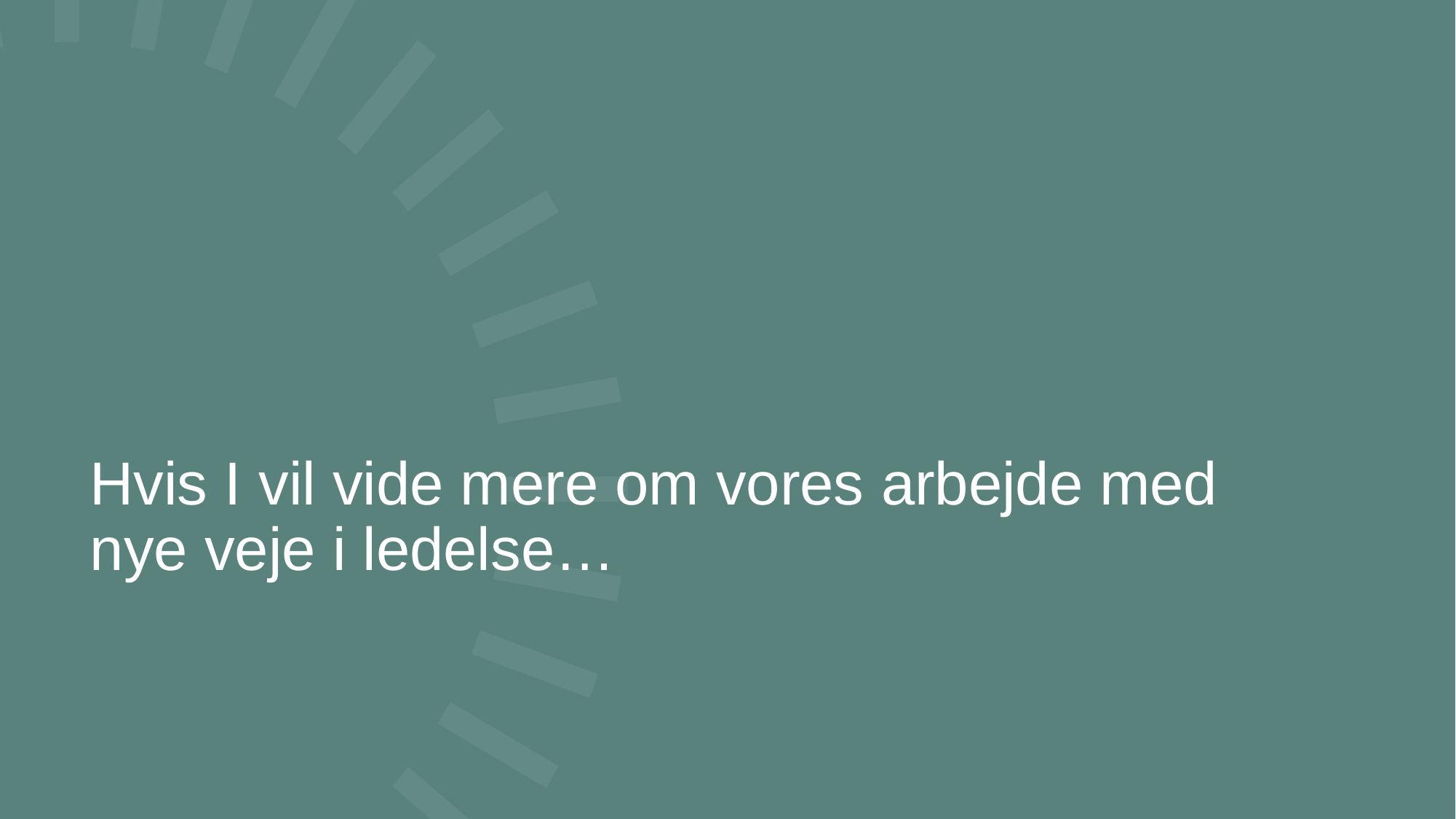

# Hvis I vil vide mere om vores arbejde med nye veje i ledelse…